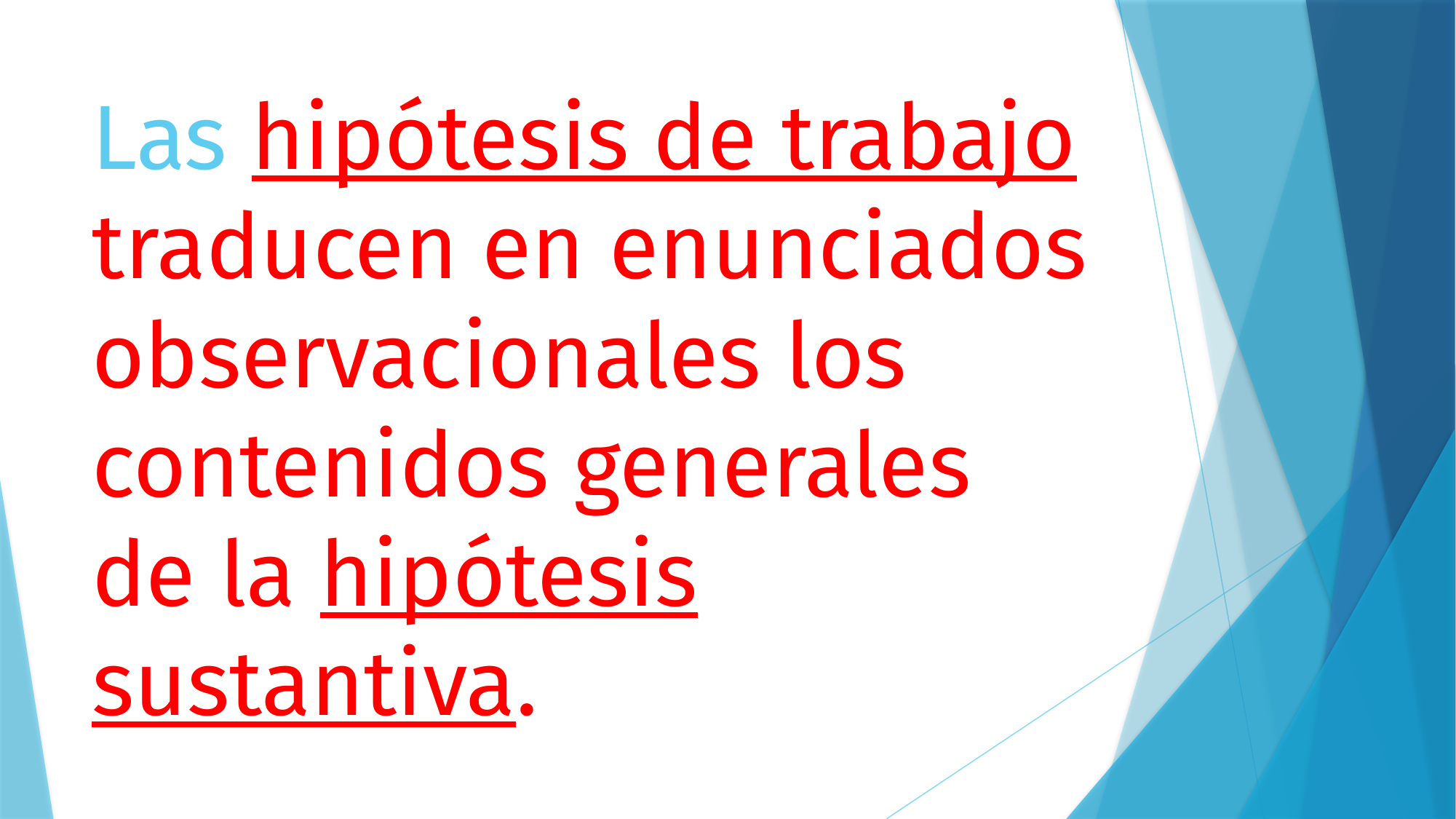

# Las hipótesis de trabajo traducen en enunciados observacionales los contenidos generales de la hipótesis sustantiva.